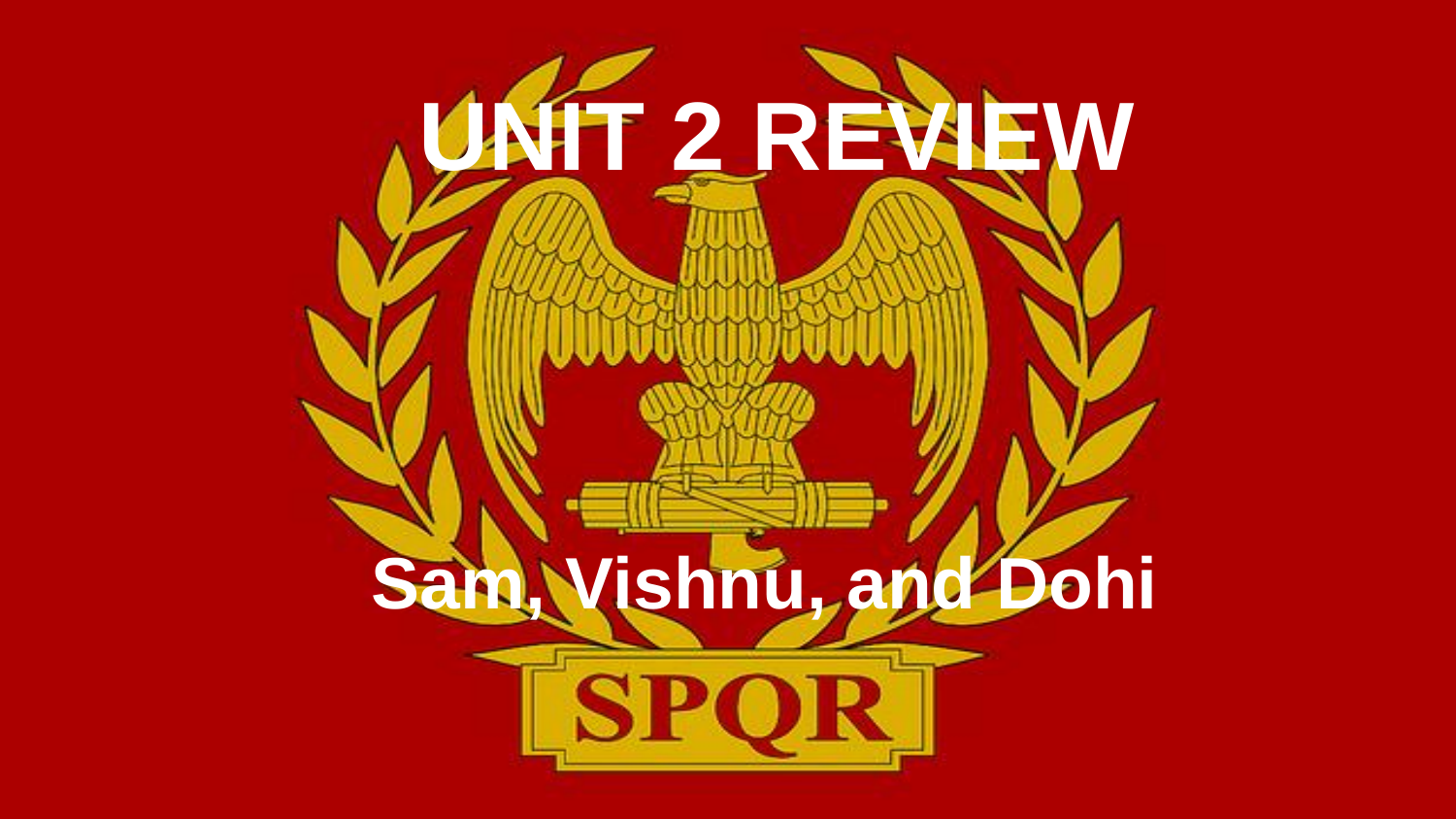

# UNIT 2 REVIEW
Sam, Vishnu, and Dohi